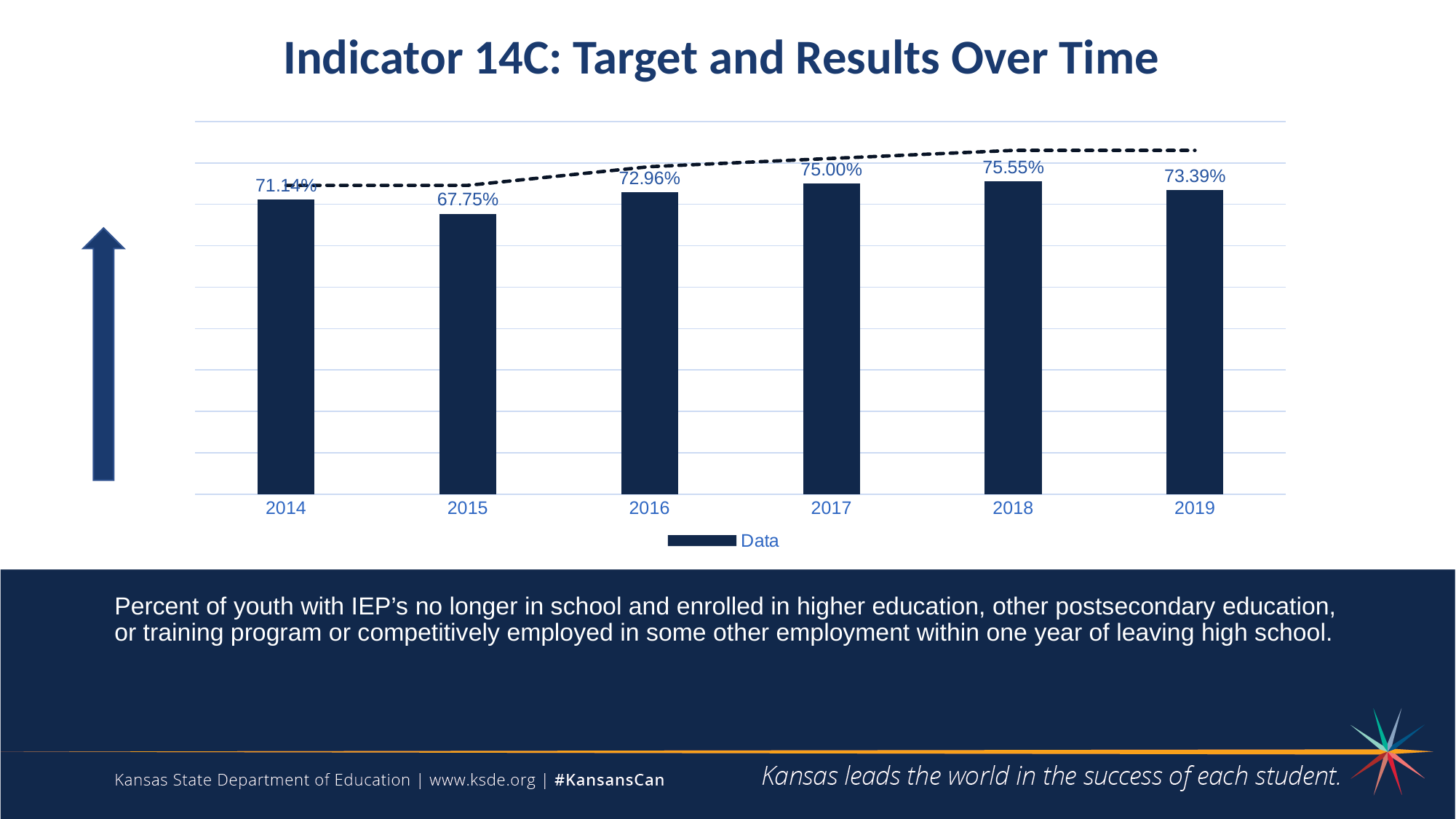

Indicator 14C: Target and Results Over Time

### Chart

| Category | Data | Target |
|---|---|---|
| 2014 | 0.7114 | 0.7459 |
| 2015 | 0.6775 | 0.7459 |
| 2016 | 0.7296 | 0.7909 |
| 2017 | 0.75 | 0.8109 |
| 2018 | 0.7555 | 0.8303 |
| 2019 | 0.7339 | 0.8303 |
# Percent of youth with IEP’s no longer in school and enrolled in higher education, other postsecondary education, or training program or competitively employed in some other employment within one year of leaving high school.